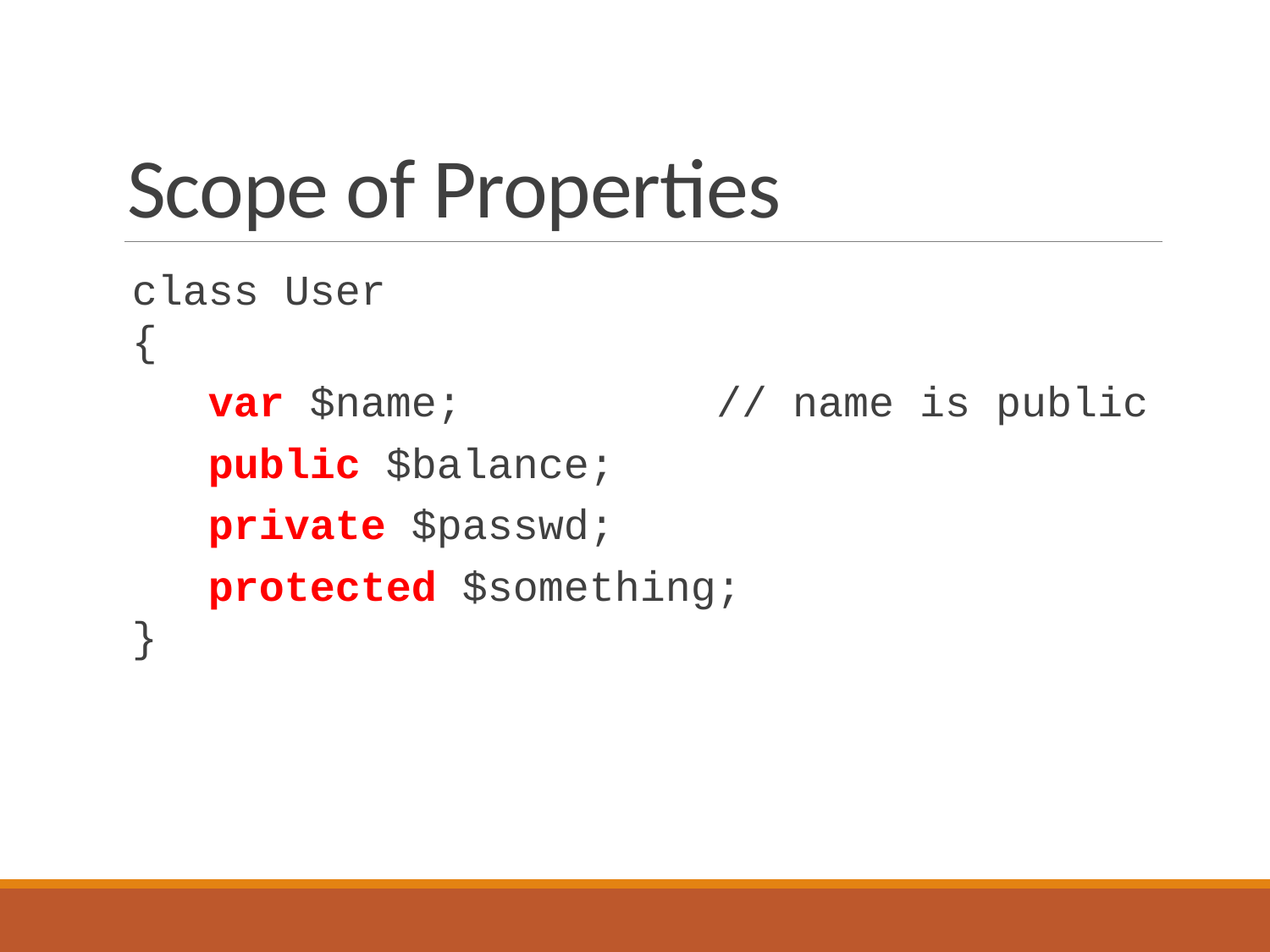

# Scope of Properties
class User
{
   var $name;          // name is public
   public $balance;
   private $passwd;
   protected $something;
}